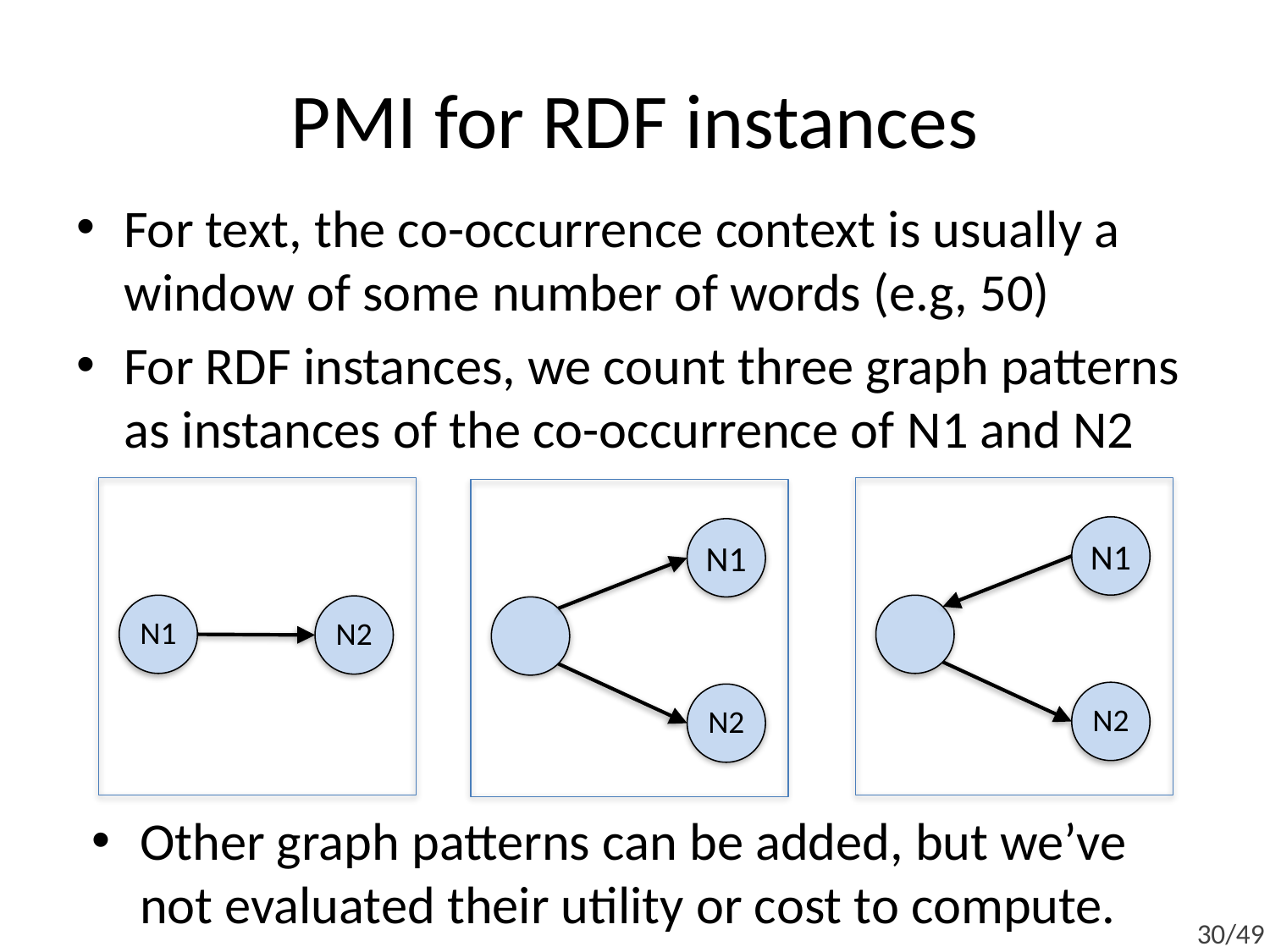

# PMI for RDF instances
For text, the co-occurrence context is usually a window of some number of words (e.g, 50)
For RDF instances, we count three graph patterns as instances of the co-occurrence of N1 and N2

N1
N1
N1

N2

N2
N2
Other graph patterns can be added, but we’ve not evaluated their utility or cost to compute.
30/49